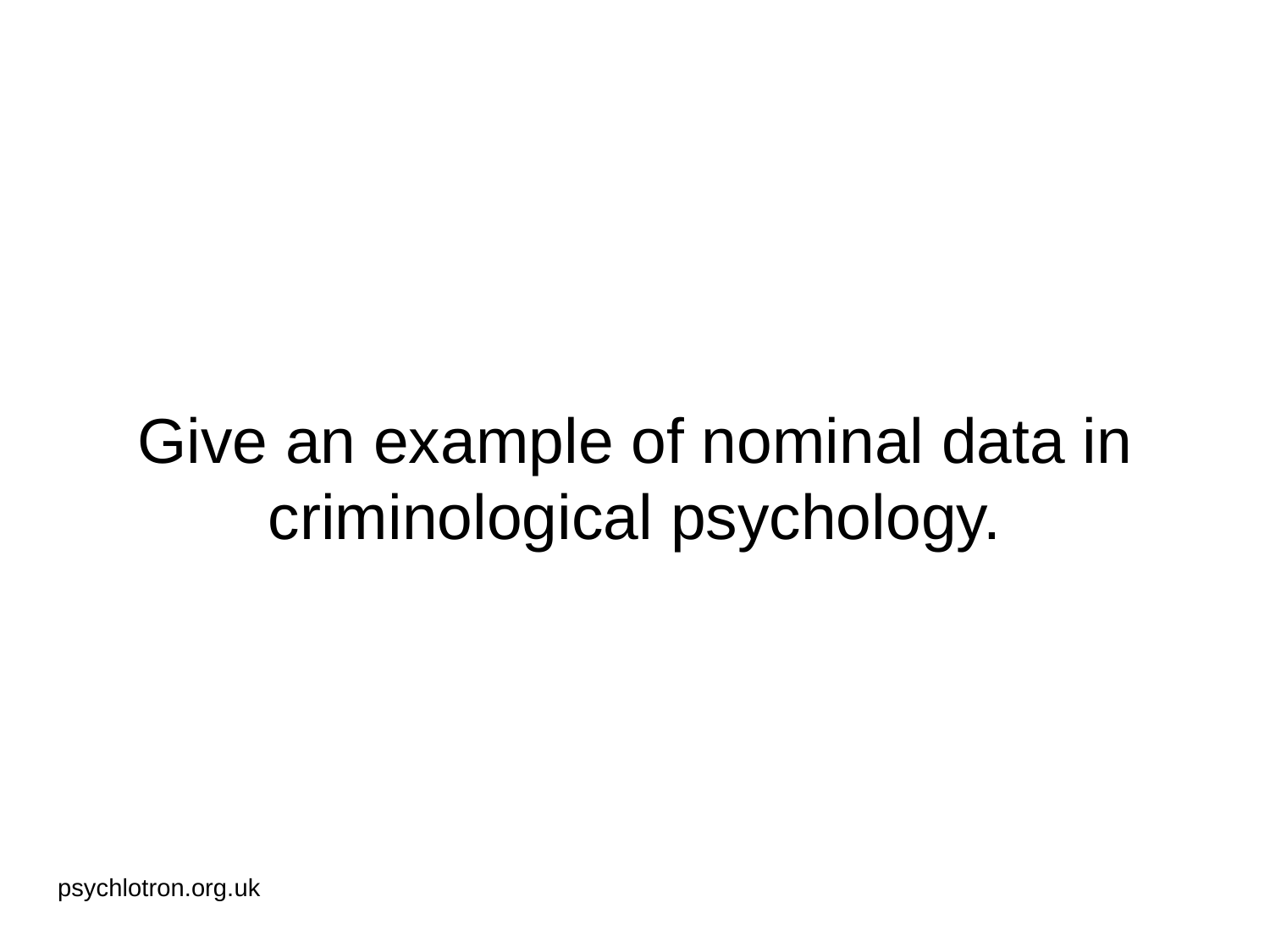

# Give an example of nominal data in criminological psychology.